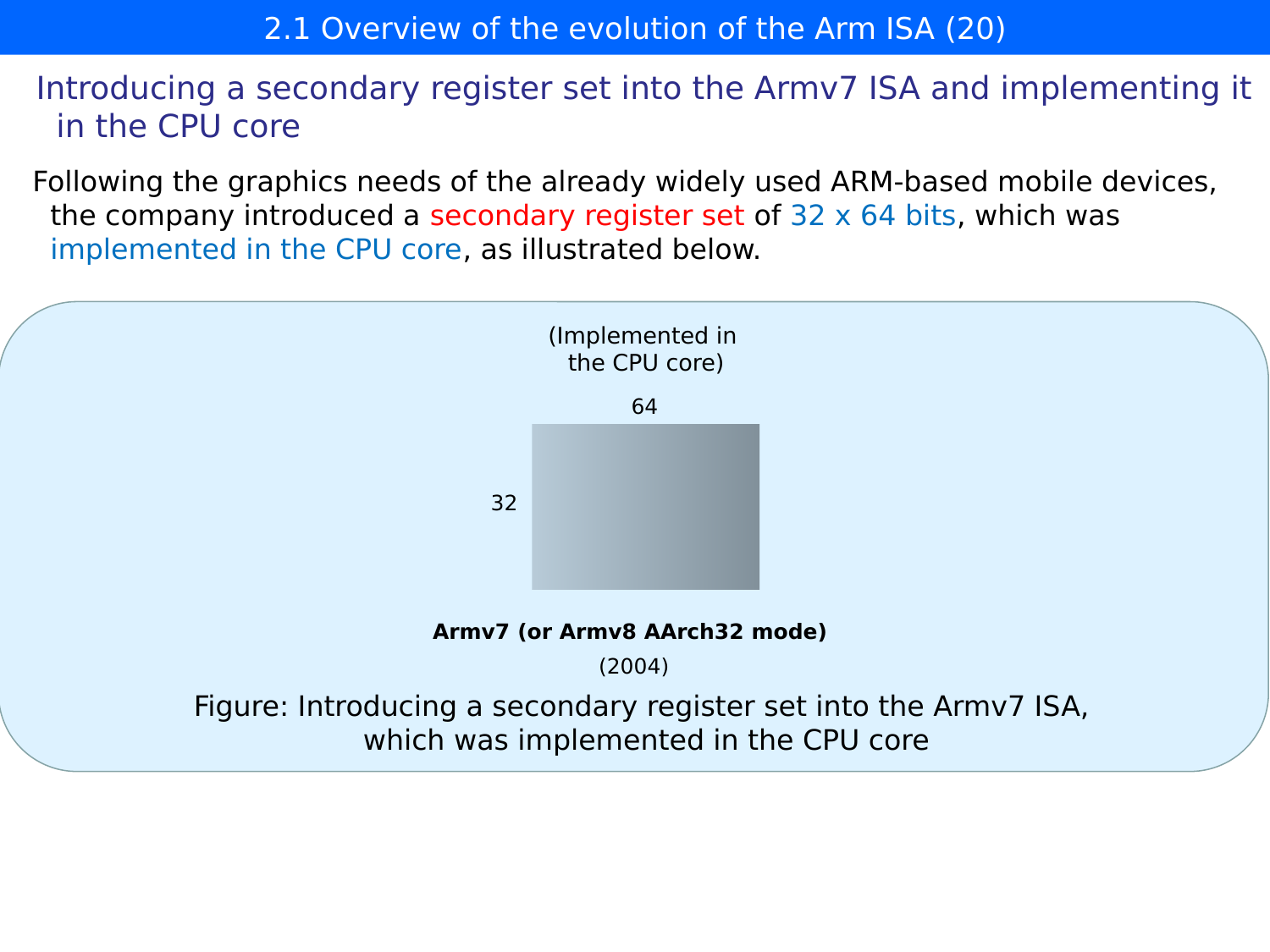

# 2.1 Overview of the evolution of the Arm ISA (20)
Introducing a secondary register set into the Armv7 ISA and implementing it
  in the CPU core

Following the graphics needs of the already widely used ARM-based mobile devices,
  the company introduced a secondary register set of 32 x 64 bits, which was
  implemented in the CPU core, as illustrated below.

(Implemented in
the CPU core)
64

32
Armv7 (or Armv8 AArch32 mode)
(2004)
Figure: Introducing a secondary register set into the Armv7 ISA,
which was implemented in the CPU core